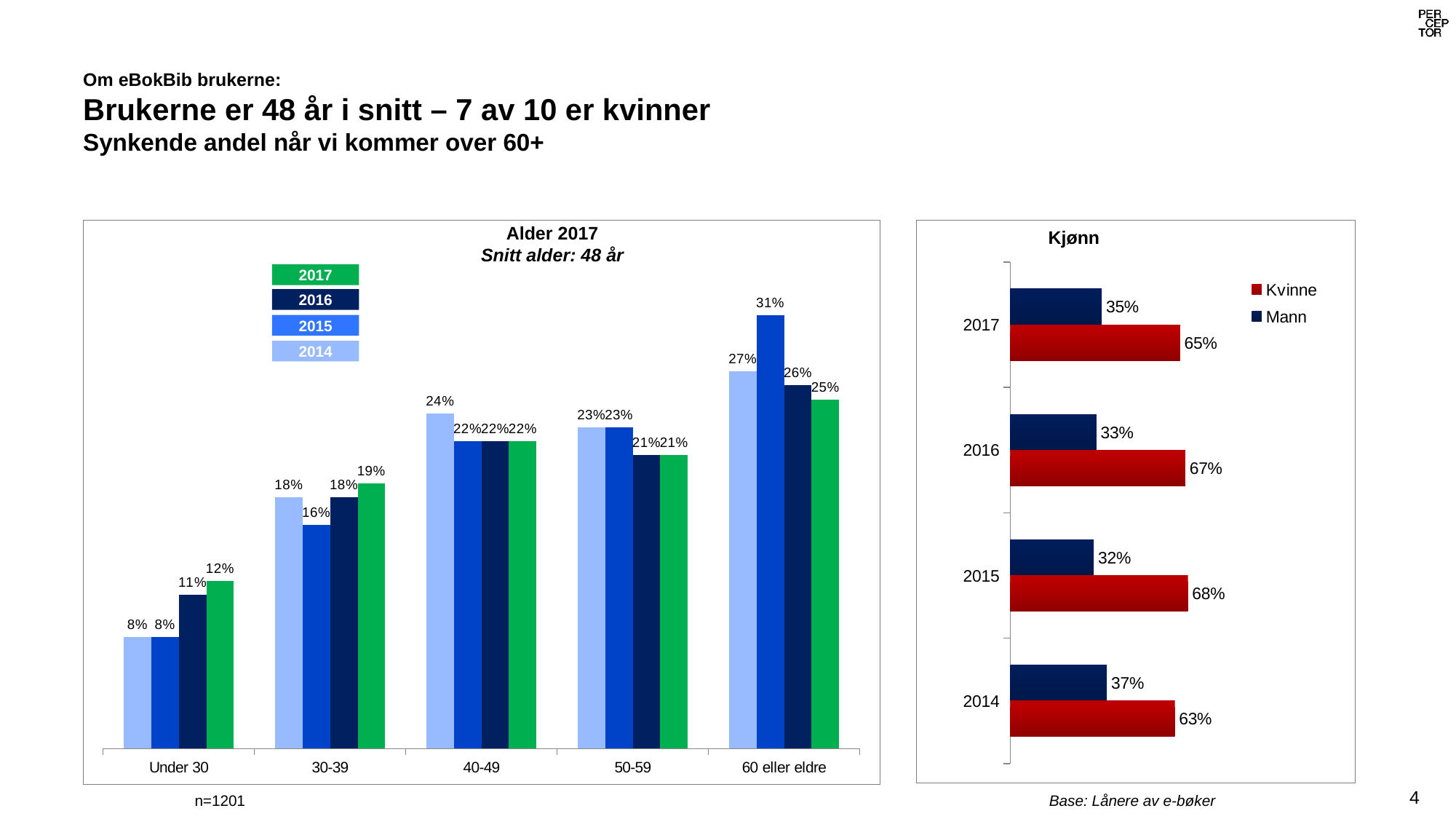

# Om eBokBib brukerne: Brukerne er 48 år i snitt – 7 av 10 er kvinner Synkende andel når vi kommer over 60+
Alder 2017
Snitt alder: 48 år

### Chart

| Category | 2014 | 2015 | 2016 | 2017 |
|---|---|---|---|---|
| Under 30 | 0.08 | 0.08 | 0.11 | 0.12 |
| 30-39 | 0.18 | 0.16 | 0.18 | 0.19 |
| 40-49 | 0.24 | 0.22 | 0.22 | 0.22 |
| 50-59 | 0.23 | 0.23 | 0.21 | 0.21 |
| 60 eller eldre | 0.27 | 0.31 | 0.26 | 0.25 |

### Chart

| Category | Mann | Kvinne |
|---|---|---|
| 2017 | 0.35 | 0.65 |
| 2016 | 0.33 | 0.67 |
| 2015 | 0.32 | 0.68 |
| 2014 | 0.37 | 0.63 |
Kjønn
2017
2016
2015
2014
4
n=1201
Base: Lånere av e-bøker